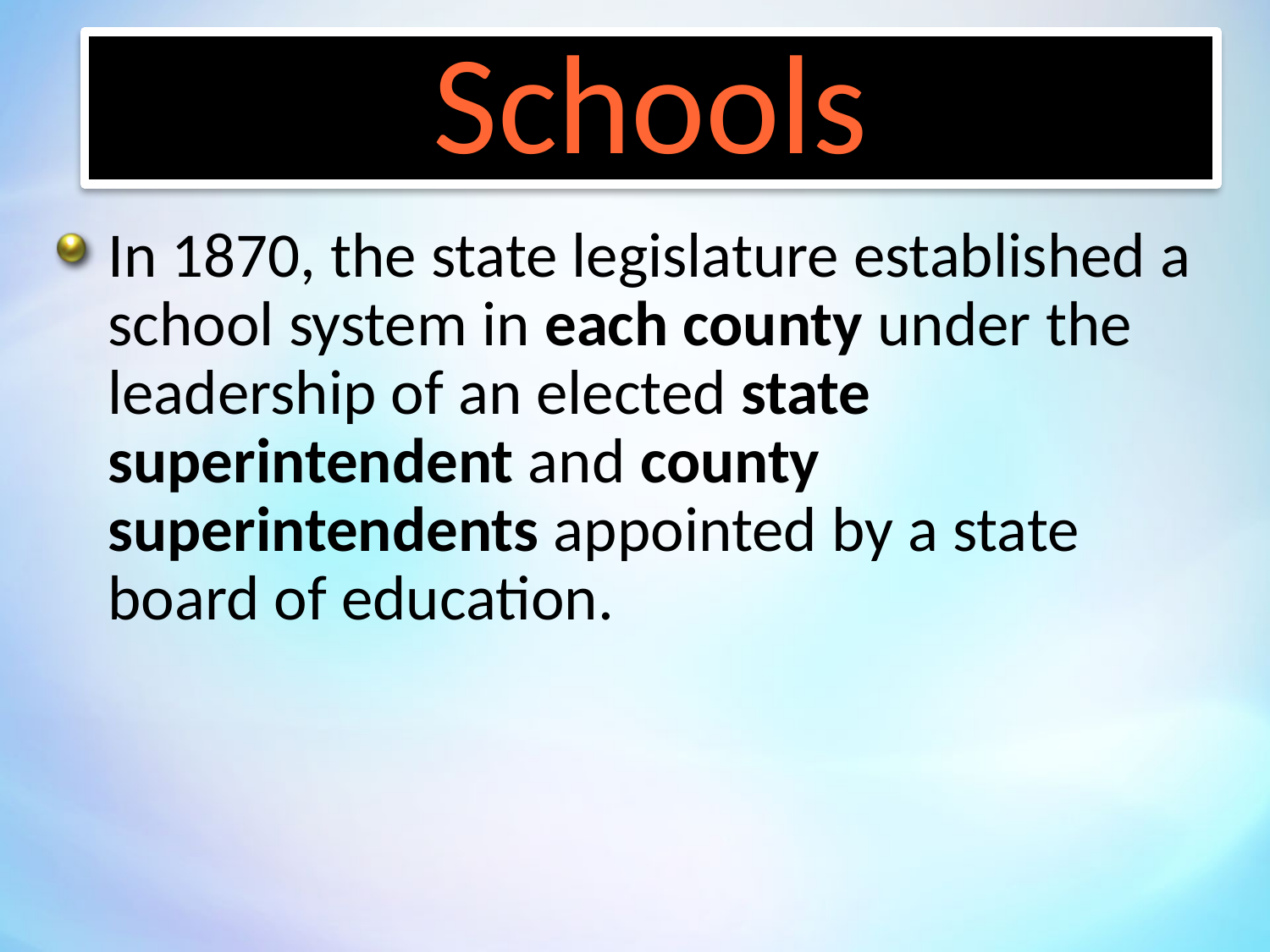

Schools
In 1870, the state legislature established a school system in each county under the leadership of an elected state superintendent and county superintendents appointed by a state board of education.